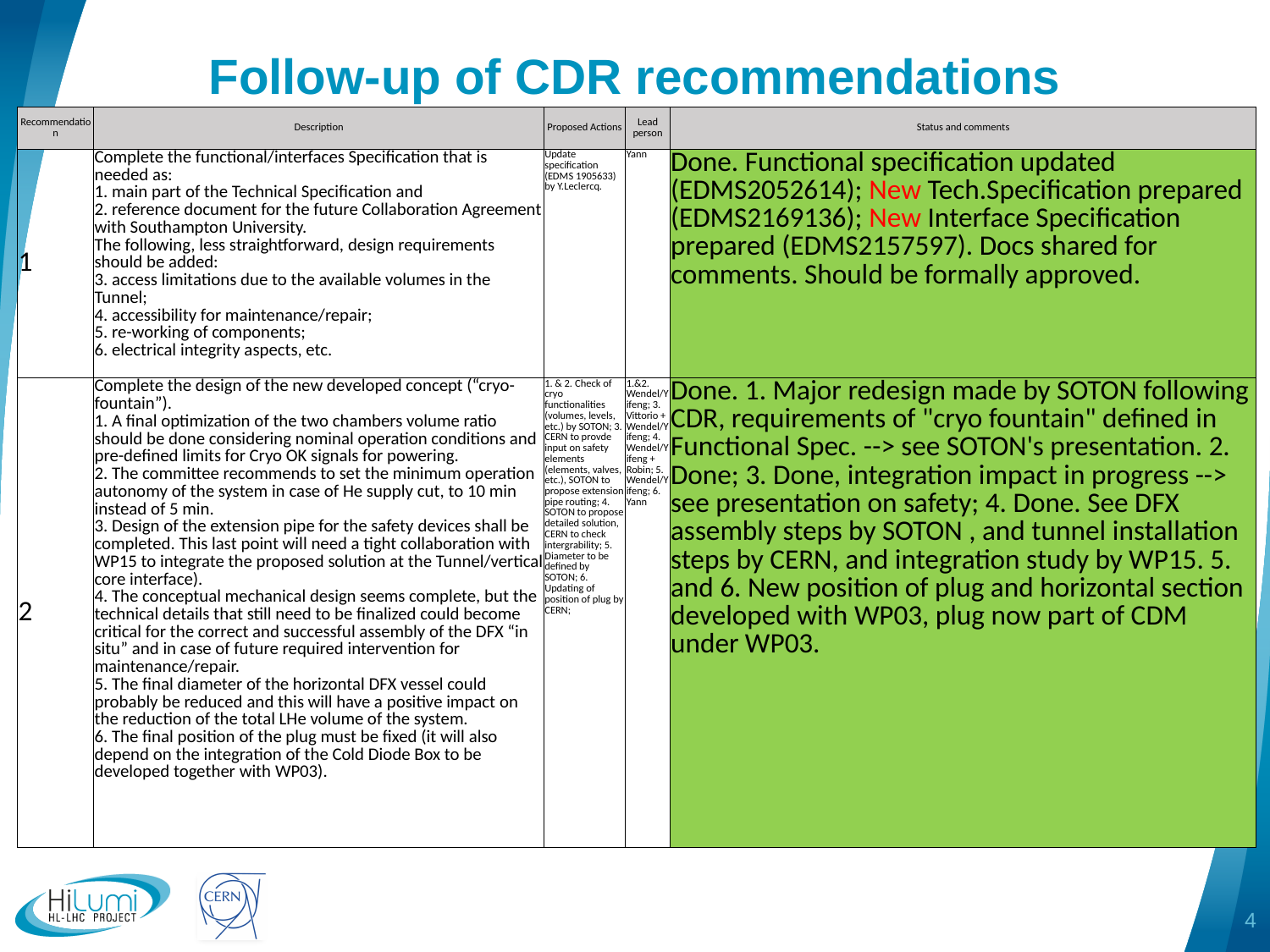

# Follow-up of CDR recommendations
| Recommendation | Description | Proposed Actions | Lead person | Status and comments |
| --- | --- | --- | --- | --- |
| 1 | Complete the functional/interfaces Specification that is needed as: 1. main part of the Technical Specification and 2. reference document for the future Collaboration Agreement with Southampton University. The following, less straightforward, design requirements should be added: 3. access limitations due to the available volumes in the Tunnel; 4. accessibility for maintenance/repair; 5. re-working of components; 6. electrical integrity aspects, etc. | Update specification (EDMS 1905633) by Y.Leclercq. | Yann | Done. Functional specification updated (EDMS2052614); New Tech.Specification prepared (EDMS2169136); New Interface Specification prepared (EDMS2157597). Docs shared for comments. Should be formally approved. |
| 2 | Complete the design of the new developed concept (“cryo-fountain”). 1. A final optimization of the two chambers volume ratio should be done considering nominal operation conditions and pre-defined limits for Cryo OK signals for powering. 2. The committee recommends to set the minimum operation autonomy of the system in case of He supply cut, to 10 min instead of 5 min. 3. Design of the extension pipe for the safety devices shall be completed. This last point will need a tight collaboration with WP15 to integrate the proposed solution at the Tunnel/vertical core interface). 4. The conceptual mechanical design seems complete, but the technical details that still need to be finalized could become critical for the correct and successful assembly of the DFX “in situ” and in case of future required intervention for maintenance/repair. 5. The final diameter of the horizontal DFX vessel could probably be reduced and this will have a positive impact on the reduction of the total LHe volume of the system. 6. The final position of the plug must be fixed (it will also depend on the integration of the Cold Diode Box to be developed together with WP03). | 1. & 2. Check of cryo functionalities (volumes, levels, etc.) by SOTON; 3. CERN to provde input on safety elements (elements, valves, etc.), SOTON to propose extension pipe routing; 4. SOTON to propose detailed solution, CERN to check intergrability; 5. Diameter to be defined by SOTON; 6. Updating of position of plug by CERN; | 1.&2. Wendel/Yifeng; 3. Vittorio + Wendel/Yifeng; 4. Wendel/Yifeng + Robin; 5. Wendel/Yifeng; 6. Yann | Done. 1. Major redesign made by SOTON following CDR, requirements of "cryo fountain" defined in Functional Spec. --> see SOTON's presentation. 2. Done; 3. Done, integration impact in progress --> see presentation on safety; 4. Done. See DFX assembly steps by SOTON , and tunnel installation steps by CERN, and integration study by WP15. 5. and 6. New position of plug and horizontal section developed with WP03, plug now part of CDM under WP03. |
4